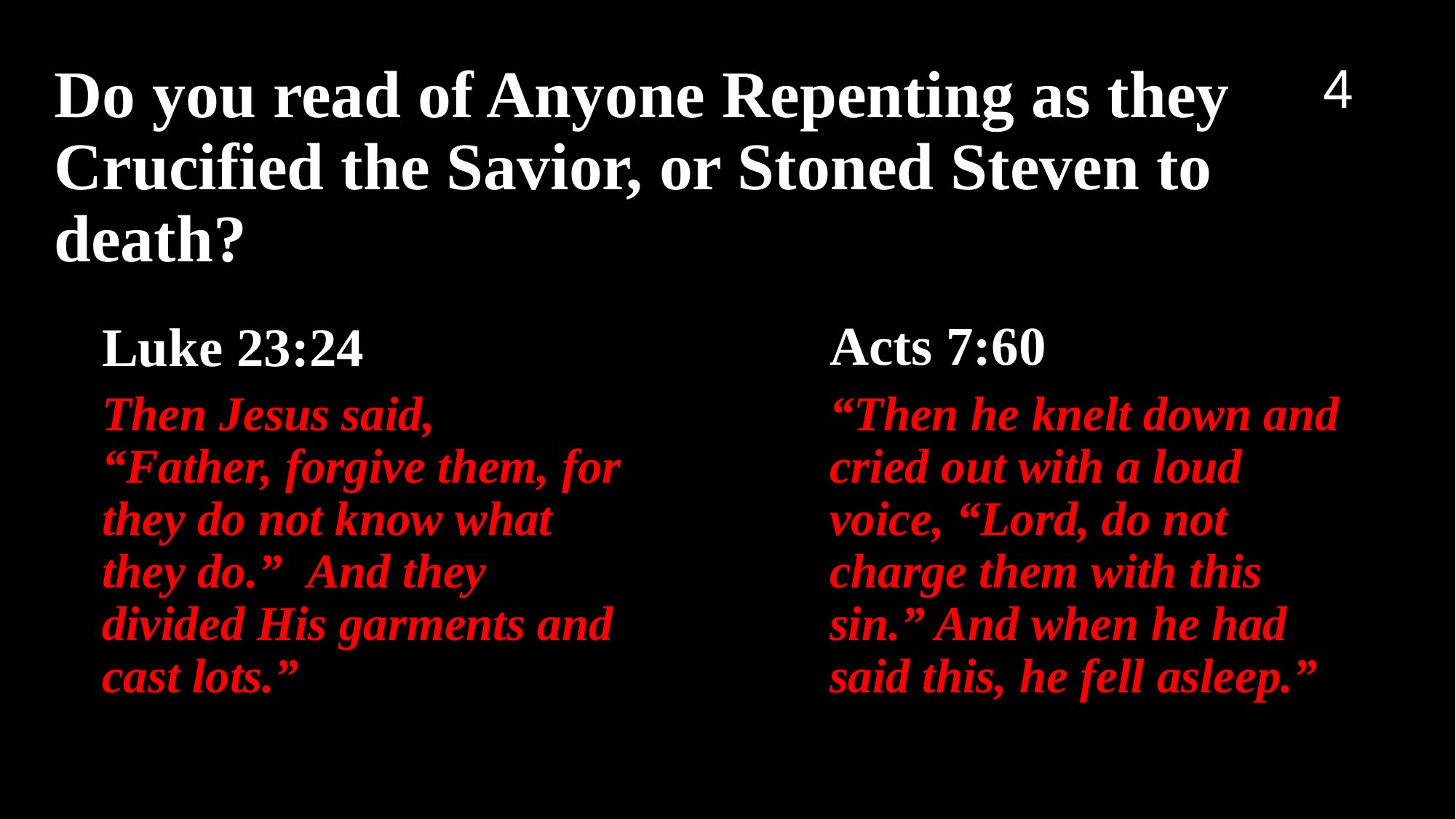

4
# Do you read of Anyone Repenting as they Crucified the Savior, or Stoned Steven to death?
Acts 7:60
Luke 23:24
Then Jesus said, “Father, forgive them, for they do not know what they do.”  And they divided His garments and cast lots.”

“Then he knelt down and cried out with a loud voice, “Lord, do not charge them with this sin.” And when he had said this, he fell asleep.”